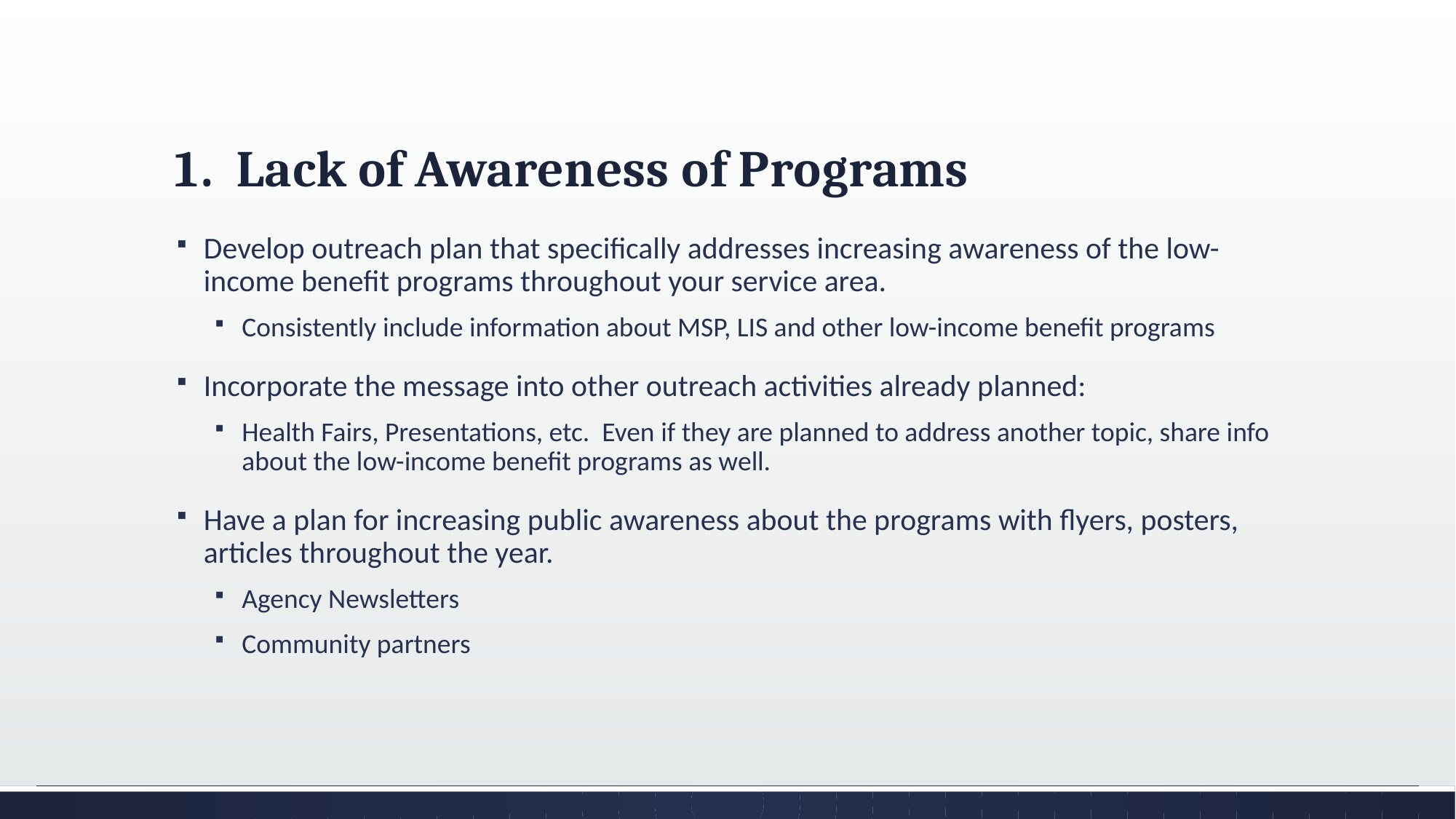

# 1.  Lack of Awareness of Programs
Develop outreach plan that specifically addresses increasing awareness of the low-income benefit programs throughout your service area.
Consistently include information about MSP, LIS and other low-income benefit programs
Incorporate the message into other outreach activities already planned:
Health Fairs, Presentations, etc.  Even if they are planned to address another topic, share info about the low-income benefit programs as well.
Have a plan for increasing public awareness about the programs with flyers, posters, articles throughout the year.
Agency Newsletters
Community partners